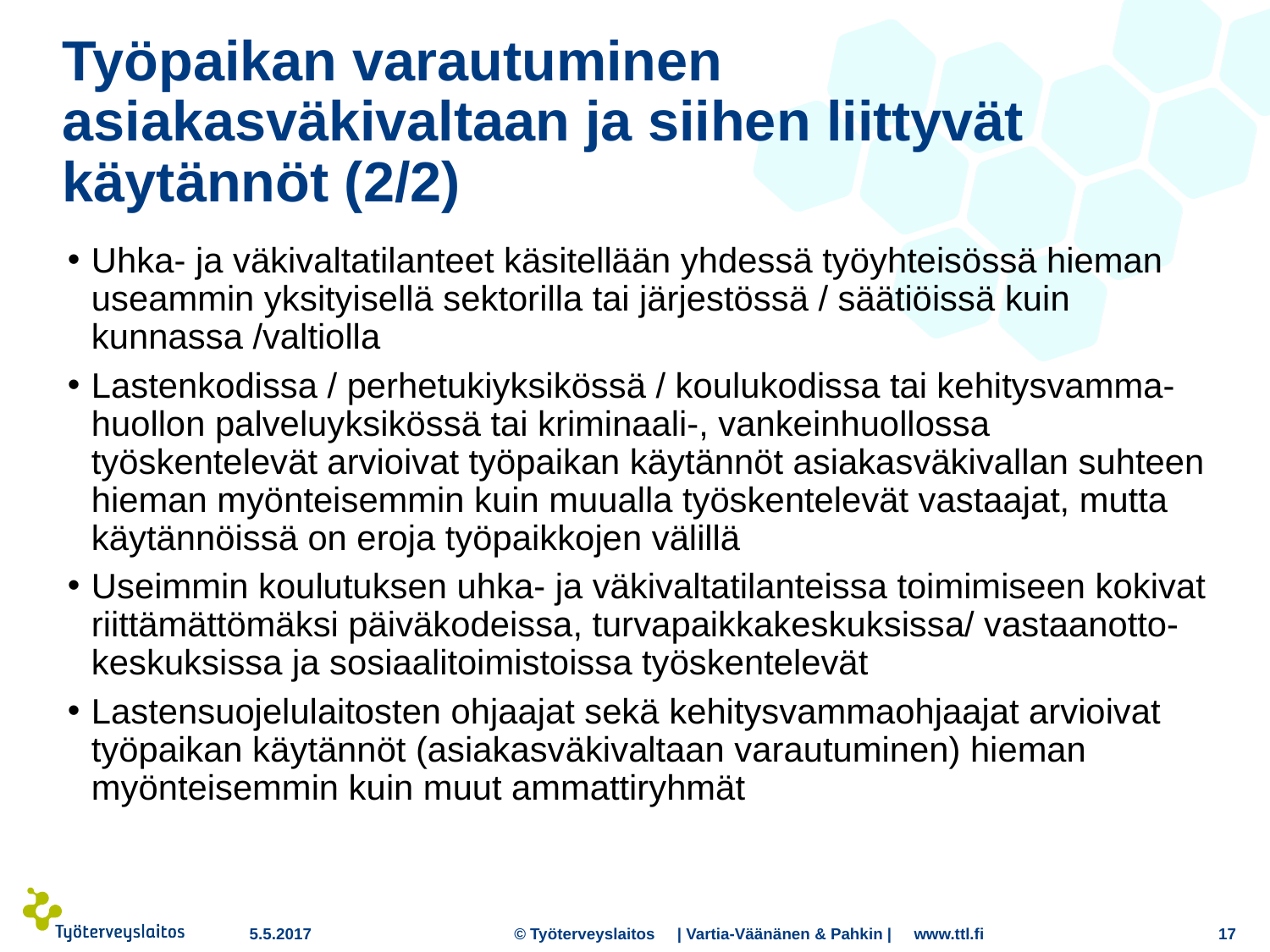

# Työpaikan varautuminen asiakasväkivaltaan ja siihen liittyvät käytännöt (2/2)
Uhka- ja väkivaltatilanteet käsitellään yhdessä työyhteisössä hieman useammin yksityisellä sektorilla tai järjestössä / säätiöissä kuin kunnassa /valtiolla
Lastenkodissa / perhetukiyksikössä / koulukodissa tai kehitysvamma-huollon palveluyksikössä tai kriminaali-, vankeinhuollossa työskentelevät arvioivat työpaikan käytännöt asiakasväkivallan suhteen hieman myönteisemmin kuin muualla työskentelevät vastaajat, mutta käytännöissä on eroja työpaikkojen välillä
Useimmin koulutuksen uhka- ja väkivaltatilanteissa toimimiseen kokivat riittämättömäksi päiväkodeissa, turvapaikkakeskuksissa/ vastaanotto-keskuksissa ja sosiaalitoimistoissa työskentelevät
Lastensuojelulaitosten ohjaajat sekä kehitysvammaohjaajat arvioivat työpaikan käytännöt (asiakasväkivaltaan varautuminen) hieman myönteisemmin kuin muut ammattiryhmät

5.5.2017
© Työterveyslaitos     | Vartia-Väänänen & Pahkin |     www.ttl.fi
17